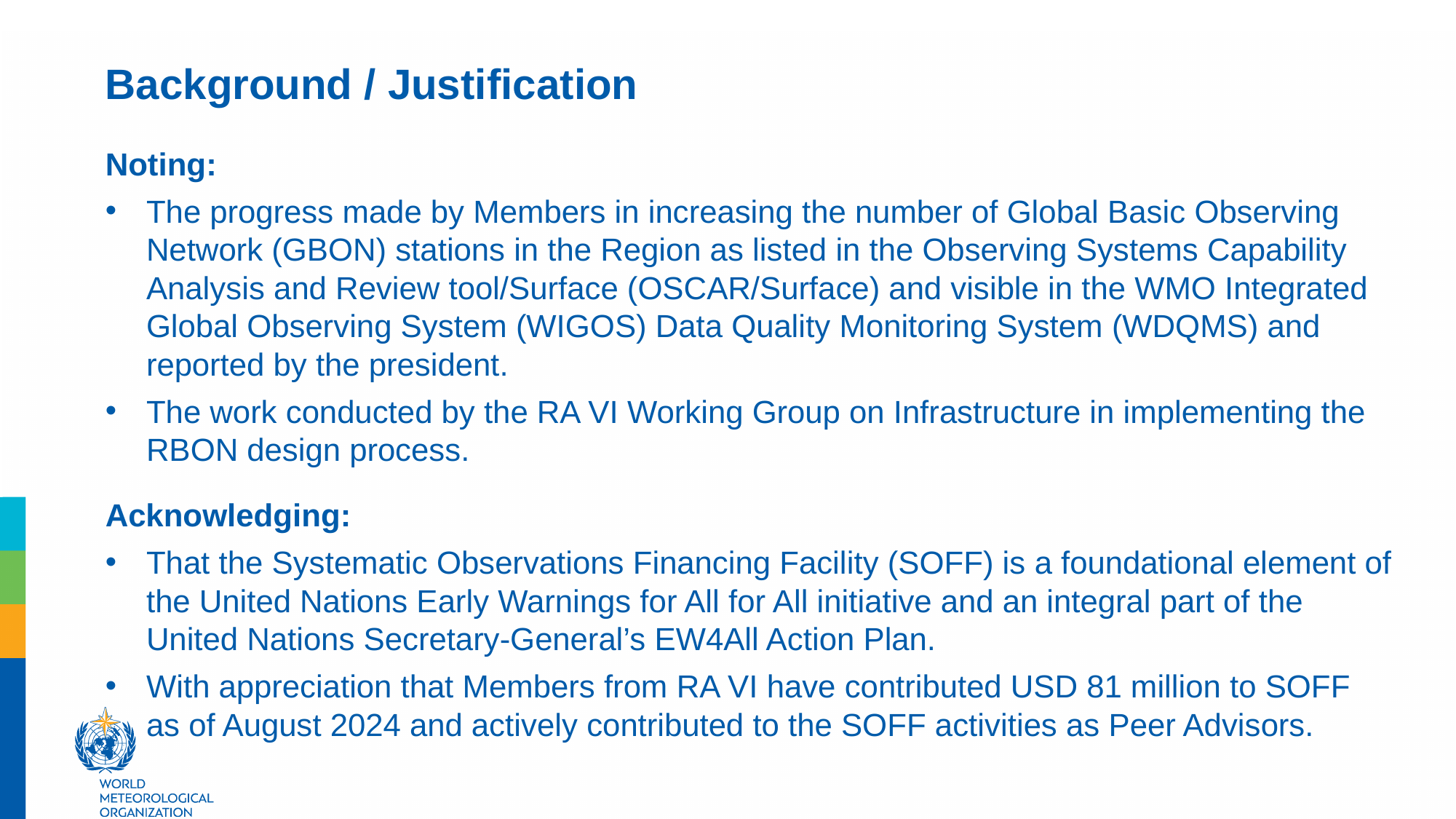

Background / Justification
Noting:
The progress made by Members in increasing the number of Global Basic Observing Network (GBON) stations in the Region as listed in the Observing Systems Capability Analysis and Review tool/Surface (OSCAR/Surface) and visible in the WMO Integrated Global Observing System (WIGOS) Data Quality Monitoring System (WDQMS) and reported by the president.
The work conducted by the RA VI Working Group on Infrastructure in implementing the RBON design process.
Acknowledging:
That the Systematic Observations Financing Facility (SOFF) is a foundational element of the United Nations Early Warnings for All for All initiative and an integral part of the United Nations Secretary-General’s EW4All Action Plan.
With appreciation that Members from RA VI have contributed USD 81 million to SOFF as of August 2024 and actively contributed to the SOFF activities as Peer Advisors.